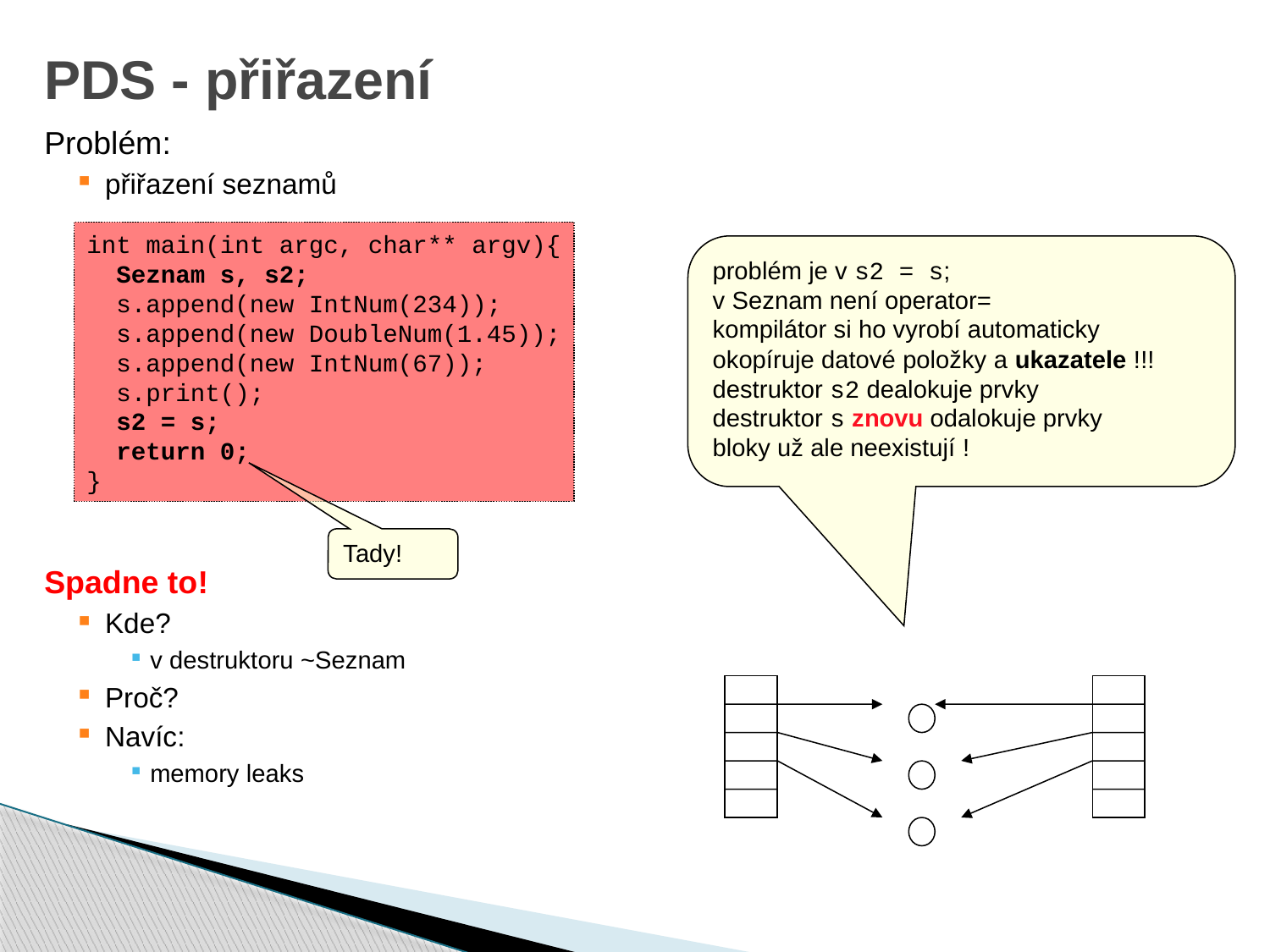

# PDS - přiřazení
Problém:
přiřazení seznamů

Spadne to!
Kde?
v destruktoru ~Seznam
Proč?
Navíc:
memory leaks
int main(int argc, char** argv){
  Seznam s, s2;
  s.append(new IntNum(234));
  s.append(new DoubleNum(1.45));
  s.append(new IntNum(67));
  s.print();
  s2 = s;
  return 0;
}
problém je v s2 = s;
v Seznam není operator=
kompilátor si ho vyrobí automaticky
okopíruje datové položky a ukazatele !!!
destruktor s2 dealokuje prvky
destruktor s znovu odalokuje prvky
bloky už ale neexistují !
Tady!